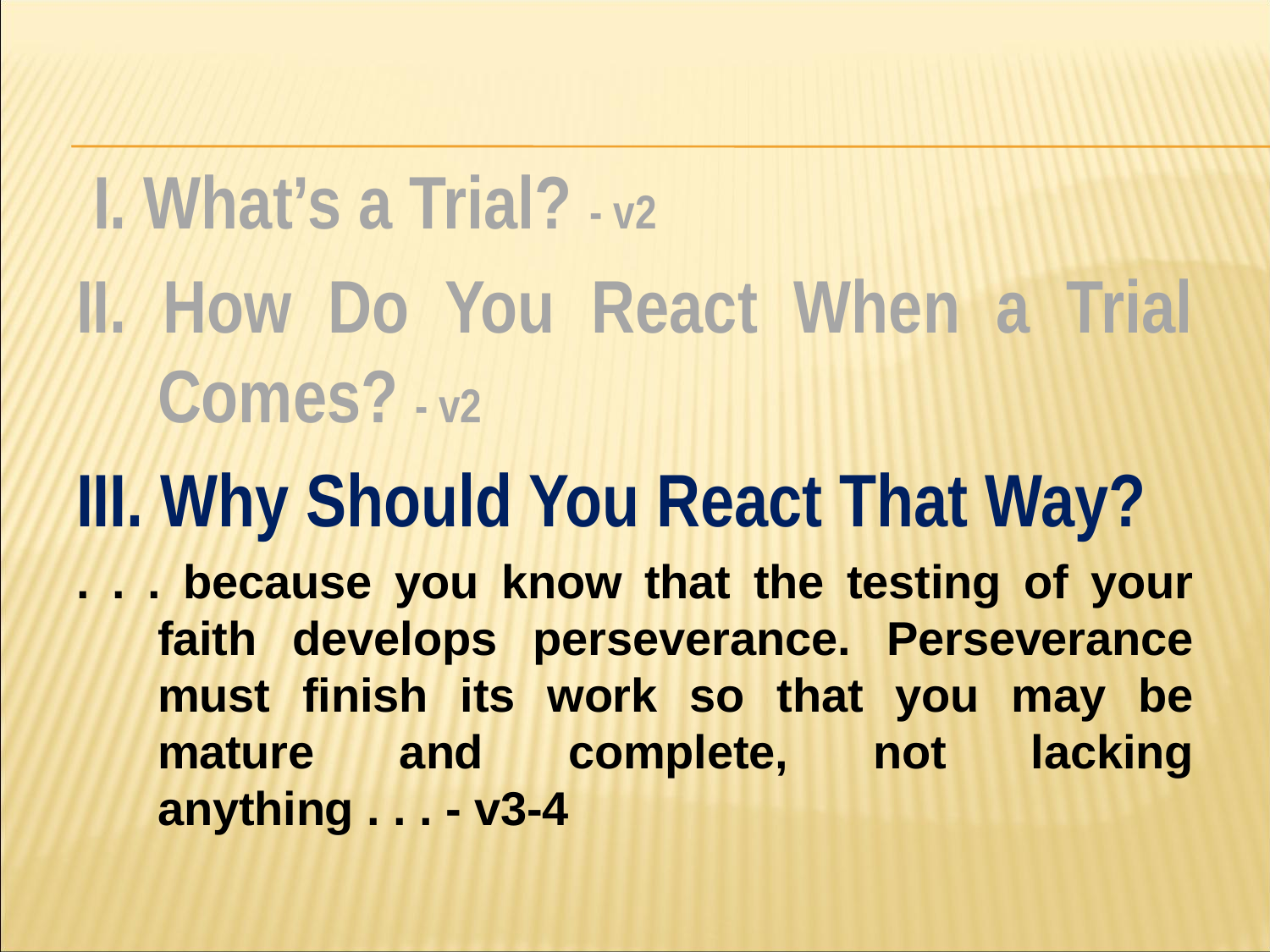

#
 I. What’s a Trial? - v2
II. How Do You React When a Trial Comes? - v2
III. Why Should You React That Way?
. . . because you know that the testing of your faith develops perseverance. Perseverance must finish its work so that you may be mature and complete, not lacking anything . . . - v3-4